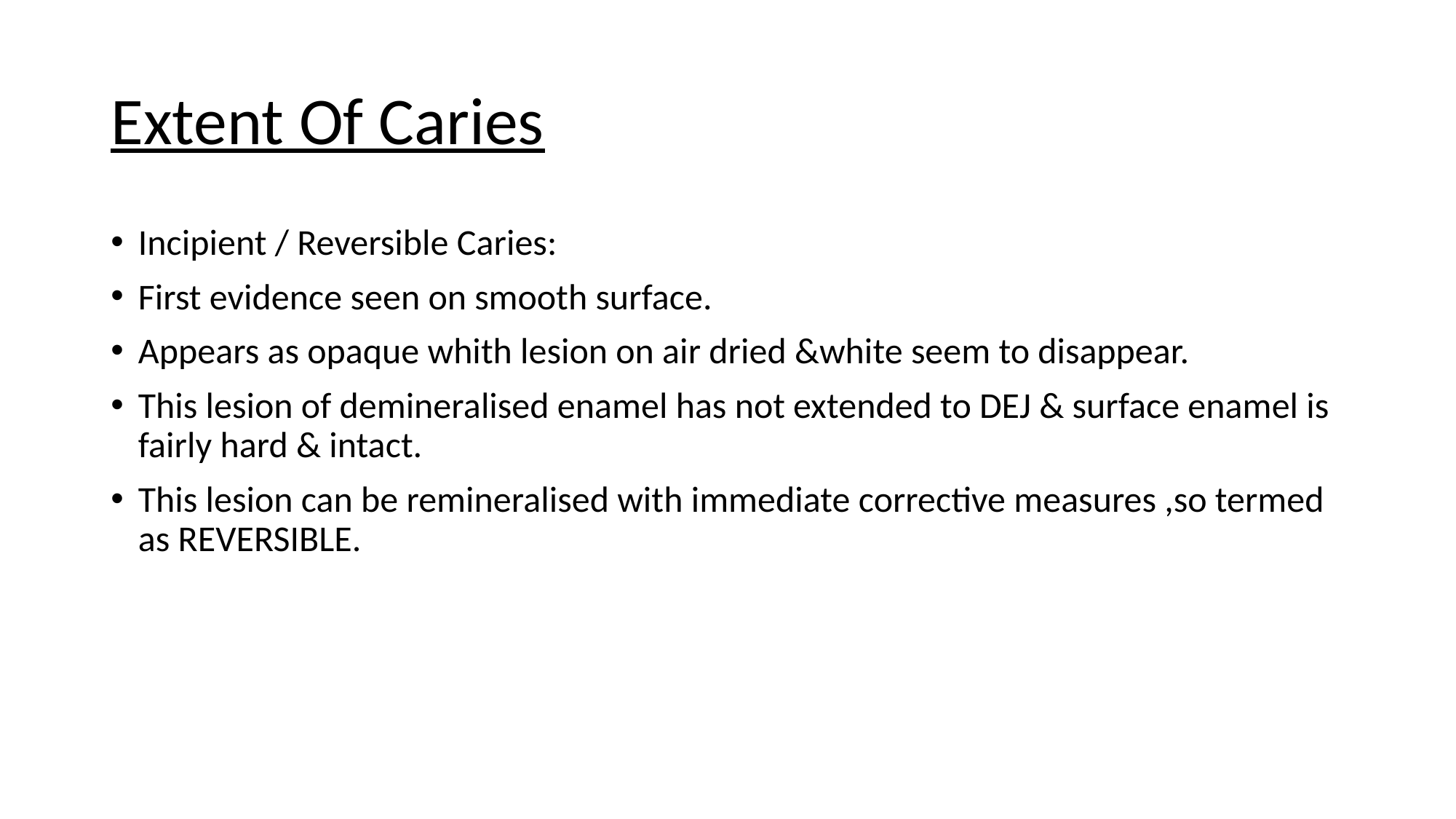

# Extent Of Caries
Incipient / Reversible Caries:
First evidence seen on smooth surface.
Appears as opaque whith lesion on air dried &white seem to disappear.
This lesion of demineralised enamel has not extended to DEJ & surface enamel is fairly hard & intact.
This lesion can be remineralised with immediate corrective measures ,so termed as REVERSIBLE.